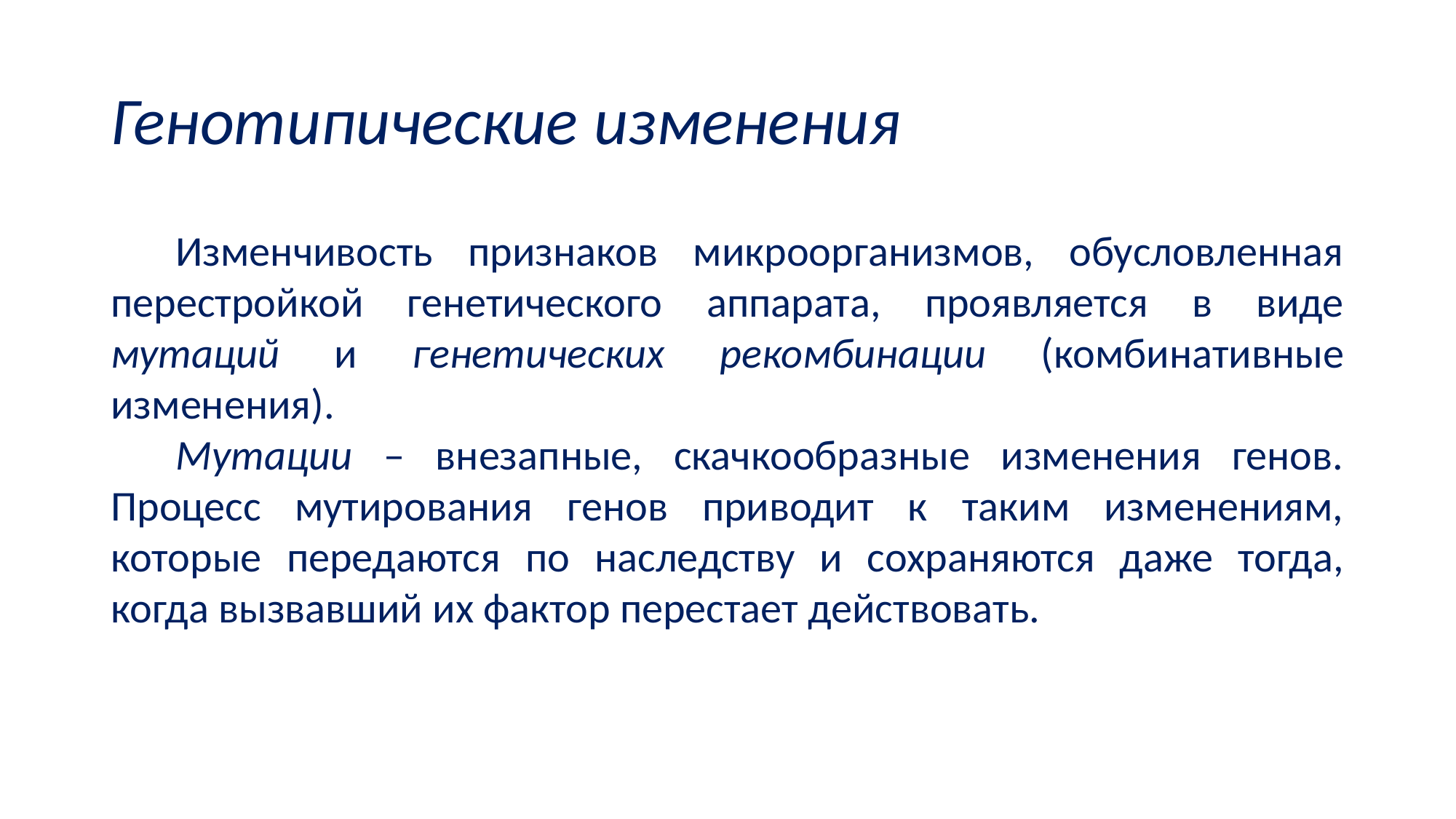

# Генотипические изменения
Изменчивость признаков микроорганизмов, обусловленная перестройкой генетического аппарата, проявляется в виде мутаций и генетических рекомбинации (комбинативные изменения).
Мутации – внезапные, скачкообразные изменения генов. Процесс мутирования генов приводит к таким изменениям, которые передаются по наследству и сохраняются даже тогда, когда вызвавший их фактор перестает действовать.